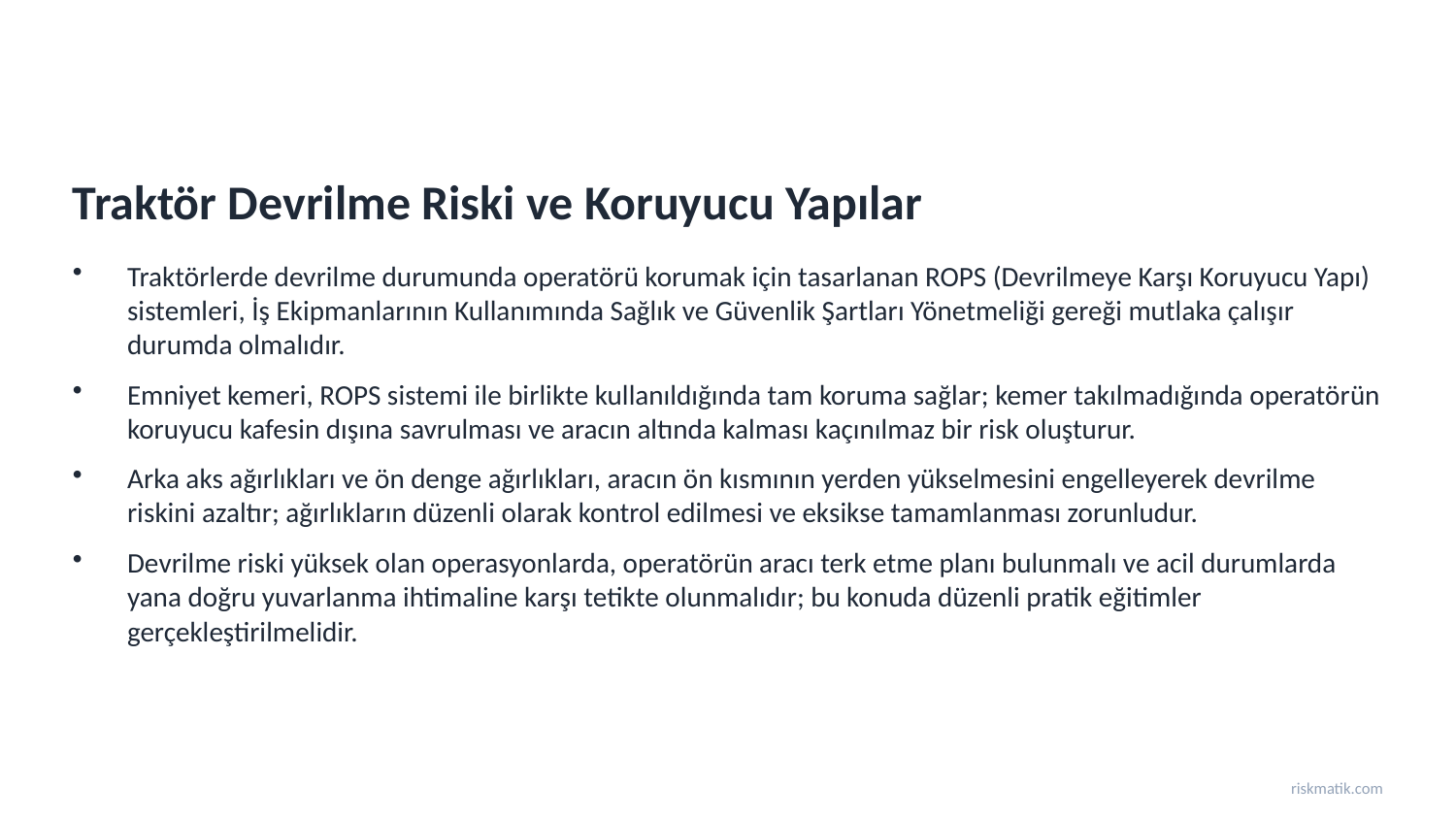

Traktör Devrilme Riski ve Koruyucu Yapılar
Traktörlerde devrilme durumunda operatörü korumak için tasarlanan ROPS (Devrilmeye Karşı Koruyucu Yapı) sistemleri, İş Ekipmanlarının Kullanımında Sağlık ve Güvenlik Şartları Yönetmeliği gereği mutlaka çalışır durumda olmalıdır.
Emniyet kemeri, ROPS sistemi ile birlikte kullanıldığında tam koruma sağlar; kemer takılmadığında operatörün koruyucu kafesin dışına savrulması ve aracın altında kalması kaçınılmaz bir risk oluşturur.
Arka aks ağırlıkları ve ön denge ağırlıkları, aracın ön kısmının yerden yükselmesini engelleyerek devrilme riskini azaltır; ağırlıkların düzenli olarak kontrol edilmesi ve eksikse tamamlanması zorunludur.
Devrilme riski yüksek olan operasyonlarda, operatörün aracı terk etme planı bulunmalı ve acil durumlarda yana doğru yuvarlanma ihtimaline karşı tetikte olunmalıdır; bu konuda düzenli pratik eğitimler gerçekleştirilmelidir.
riskmatik.com